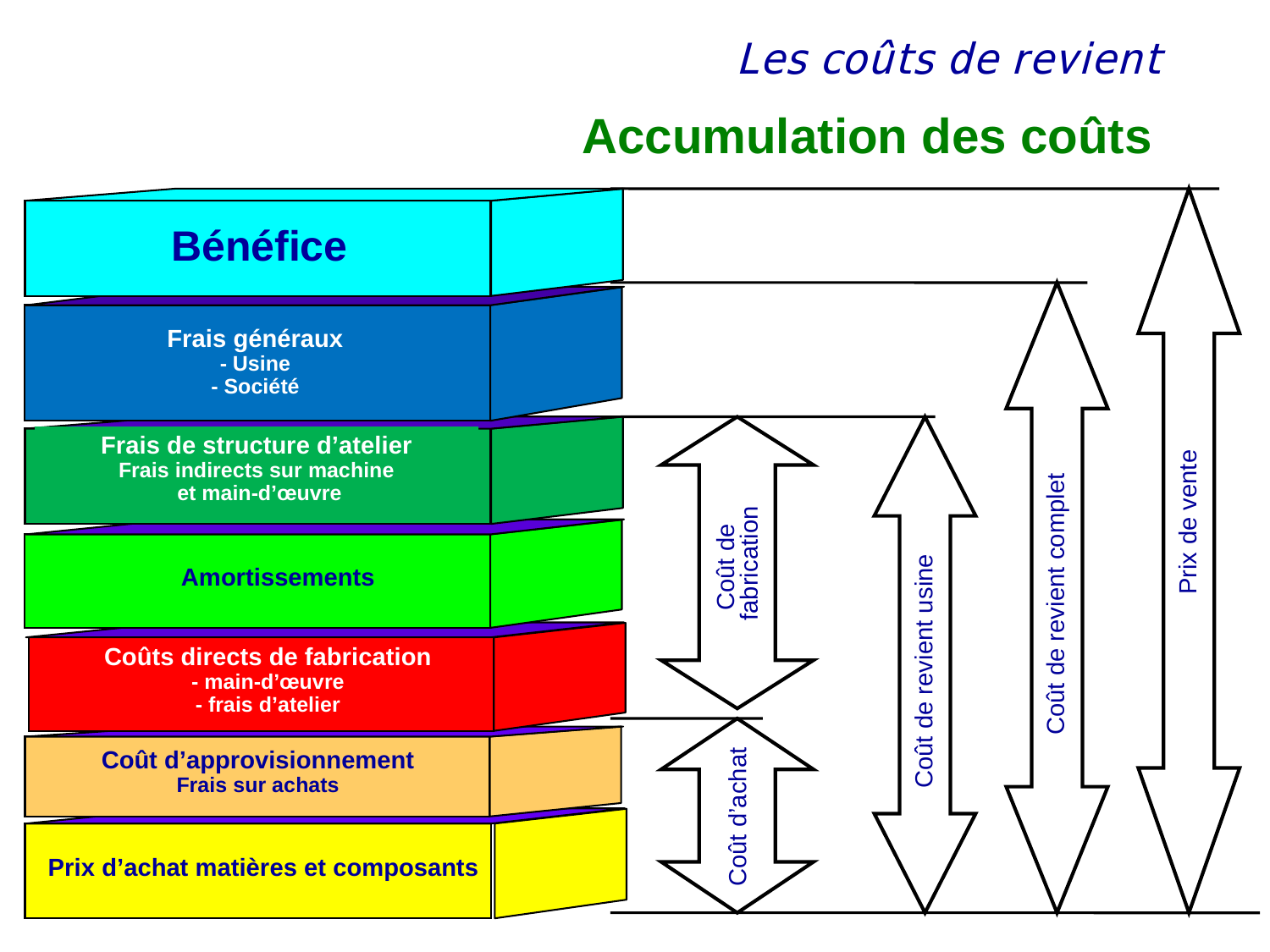

# Accumulation des coûts

Bénéfice

Frais généraux
- Usine
- Société

Frais de structure d’atelier
Frais indirects sur machine
 et main-d’œuvre

Prix de vente

Amortissements
Coût de
fabrication
Coût de revient complet

Coûts directs de fabrication
- main-d’œuvre
- frais d’atelier
Coût de revient usine

Coût d’approvisionnement
Frais sur achats
Coût d’achat

Prix d’achat matières et composants